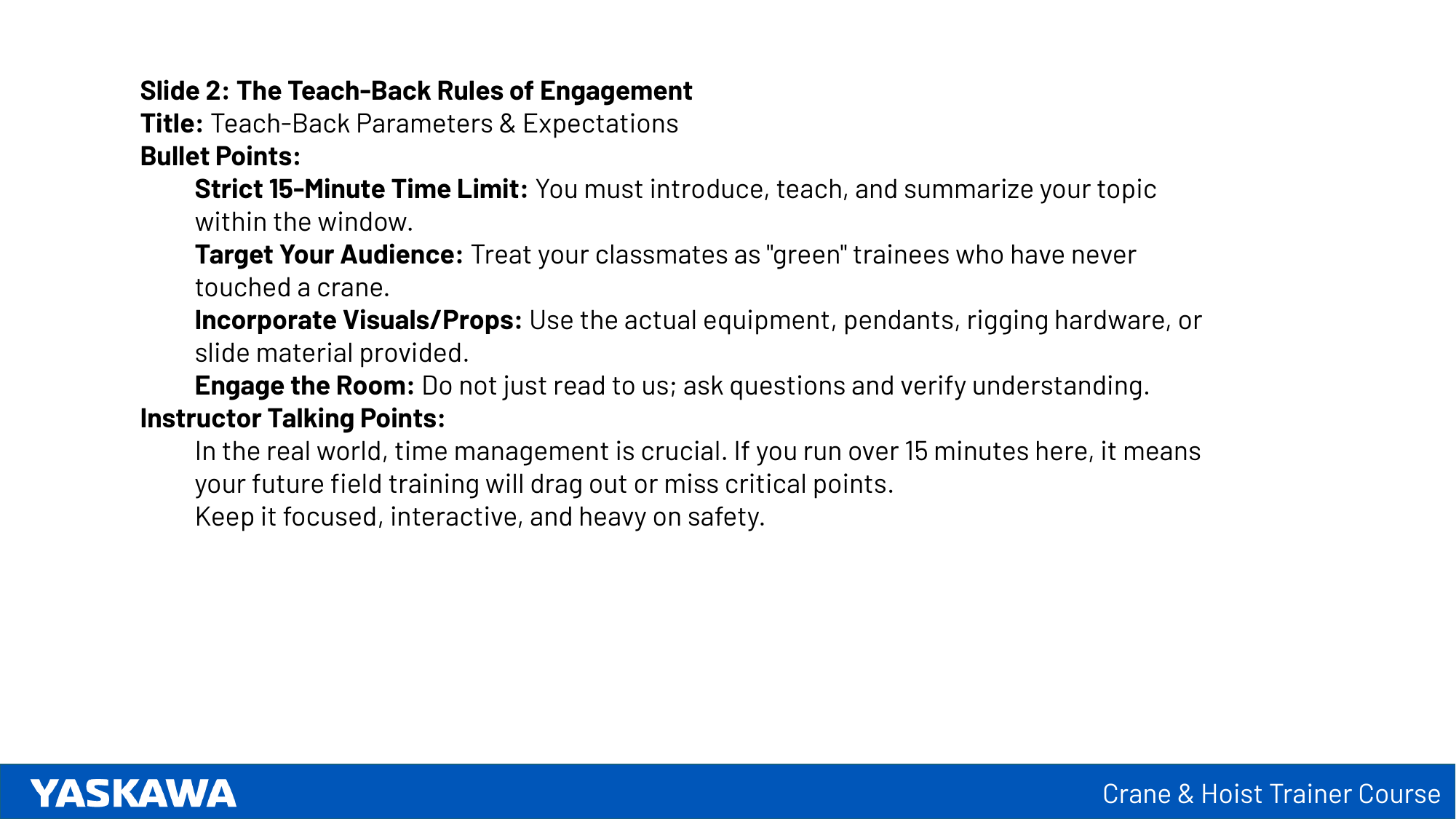

Slide 2: The Teach-Back Rules of Engagement
Title: Teach-Back Parameters & Expectations
Bullet Points:
Strict 15-Minute Time Limit: You must introduce, teach, and summarize your topic within the window.
Target Your Audience: Treat your classmates as "green" trainees who have never touched a crane.
Incorporate Visuals/Props: Use the actual equipment, pendants, rigging hardware, or slide material provided.
Engage the Room: Do not just read to us; ask questions and verify understanding.
Instructor Talking Points:
In the real world, time management is crucial. If you run over 15 minutes here, it means your future field training will drag out or miss critical points.
Keep it focused, interactive, and heavy on safety.